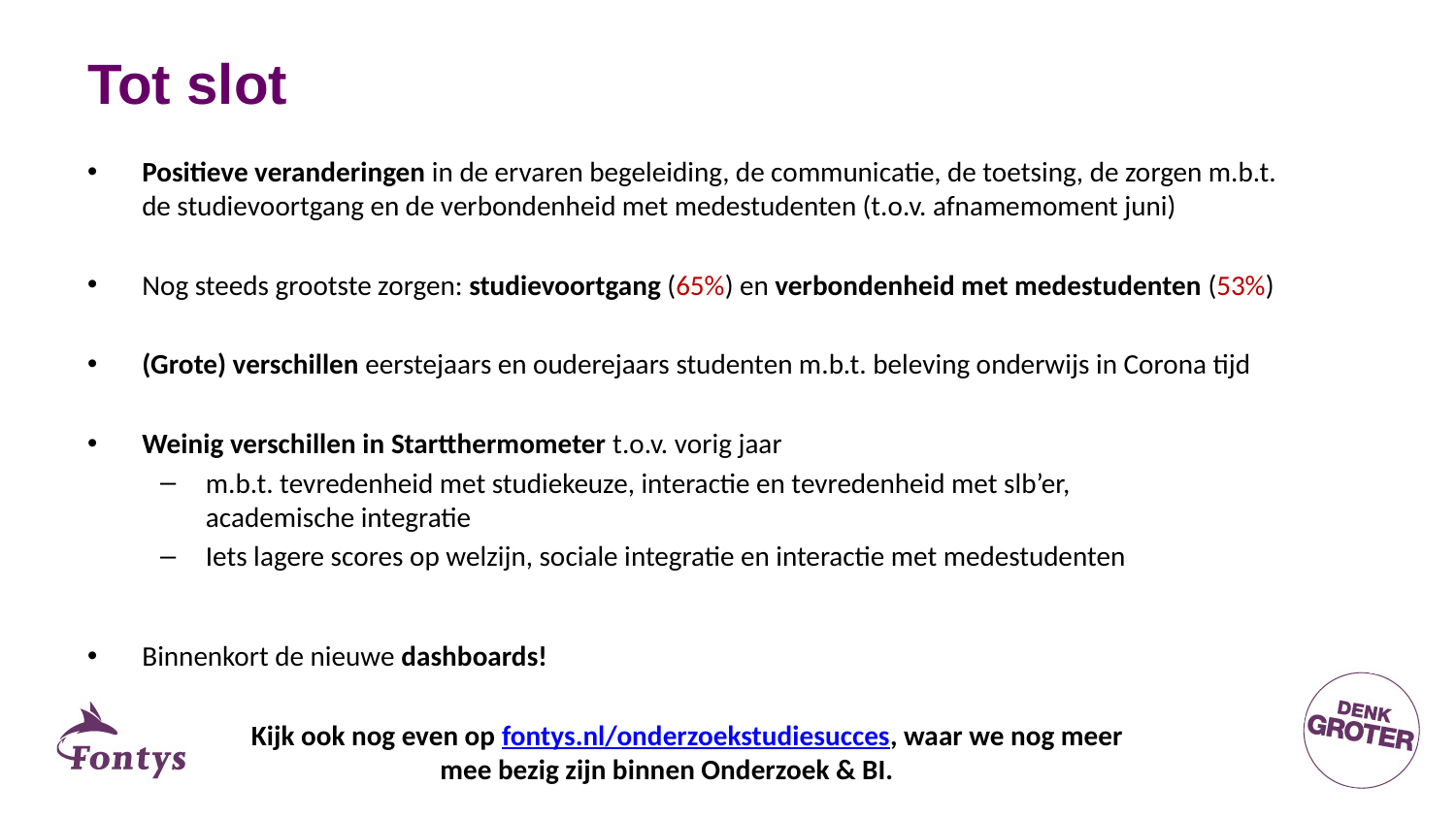

# Tot slot
Positieve veranderingen in de ervaren begeleiding, de communicatie, de toetsing, de zorgen m.b.t.
de studievoortgang en de verbondenheid met medestudenten (t.o.v. afnamemoment juni)

Nog steeds grootste zorgen: studievoortgang (65%) en verbondenheid met medestudenten (53%)

(Grote) verschillen eerstejaars en ouderejaars studenten m.b.t. beleving onderwijs in Corona tijd

Weinig verschillen in Startthermometer t.o.v. vorig jaar
m.b.t. tevredenheid met studiekeuze, interactie en tevredenheid met slb’er,
academische integratie
Iets lagere scores op welzijn, sociale integratie en interactie met medestudenten

Binnenkort de nieuwe dashboards!

                          Kijk ook nog even op fontys.nl/onderzoekstudiesucces, waar we nog meer
                                                        mee bezig zijn binnen Onderzoek & BI.